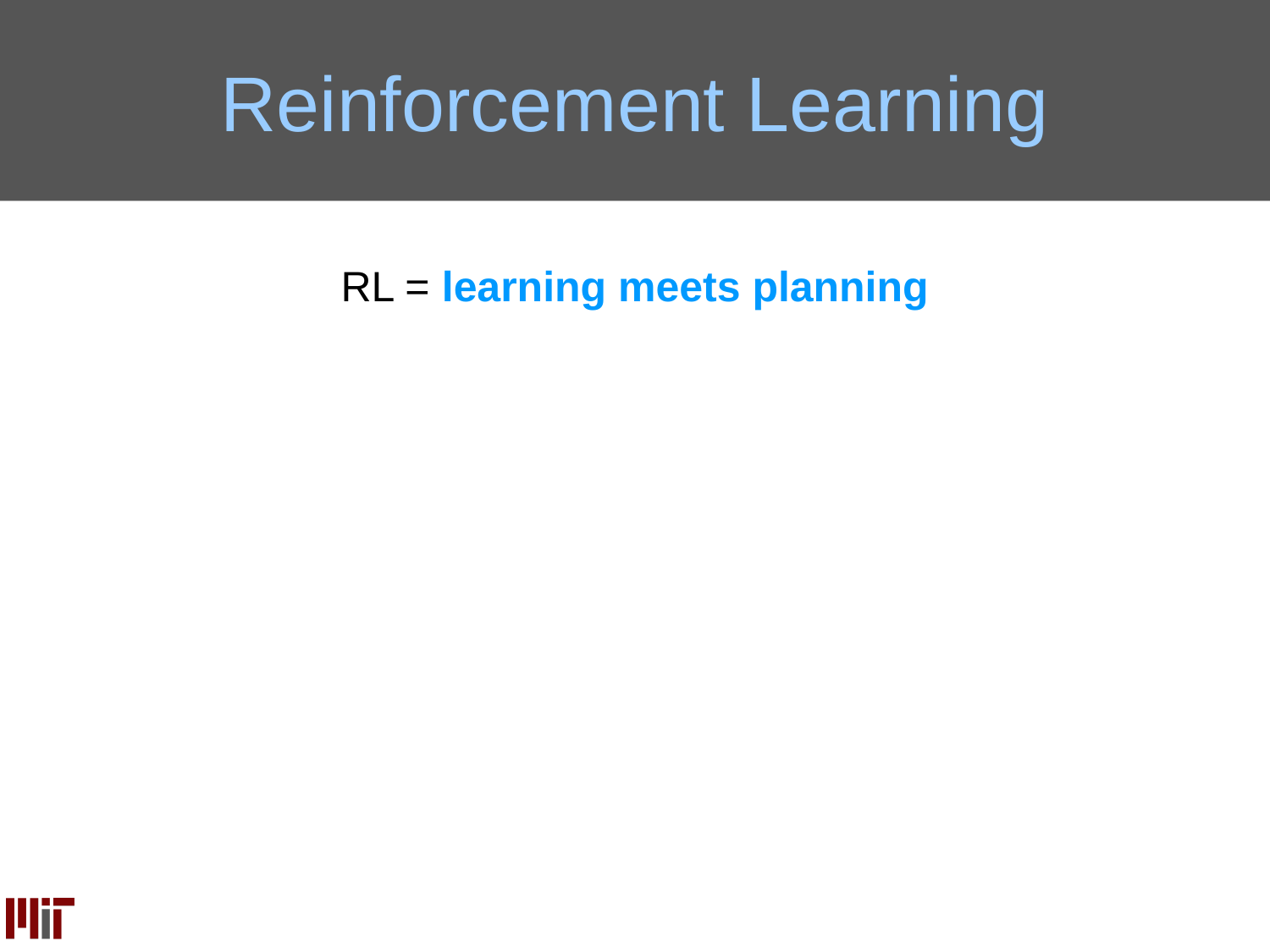

# Reinforcement Learning
RL = learning meets planning